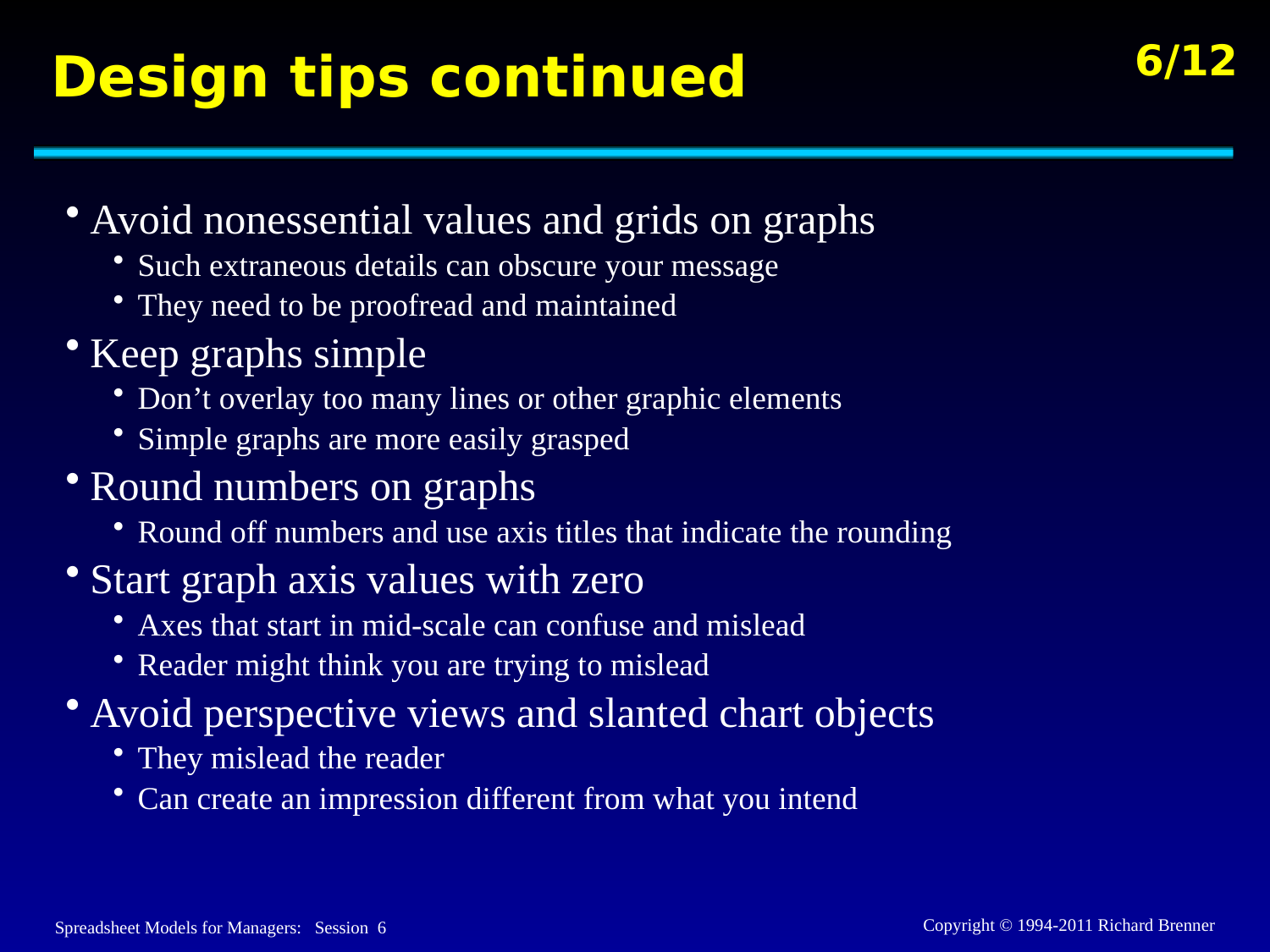

# Design tips continued
Avoid nonessential values and grids on graphs
Such extraneous details can obscure your message
They need to be proofread and maintained
Keep graphs simple
Don’t overlay too many lines or other graphic elements
Simple graphs are more easily grasped
Round numbers on graphs
Round off numbers and use axis titles that indicate the rounding
Start graph axis values with zero
Axes that start in mid-scale can confuse and mislead
Reader might think you are trying to mislead
Avoid perspective views and slanted chart objects
They mislead the reader
Can create an impression different from what you intend